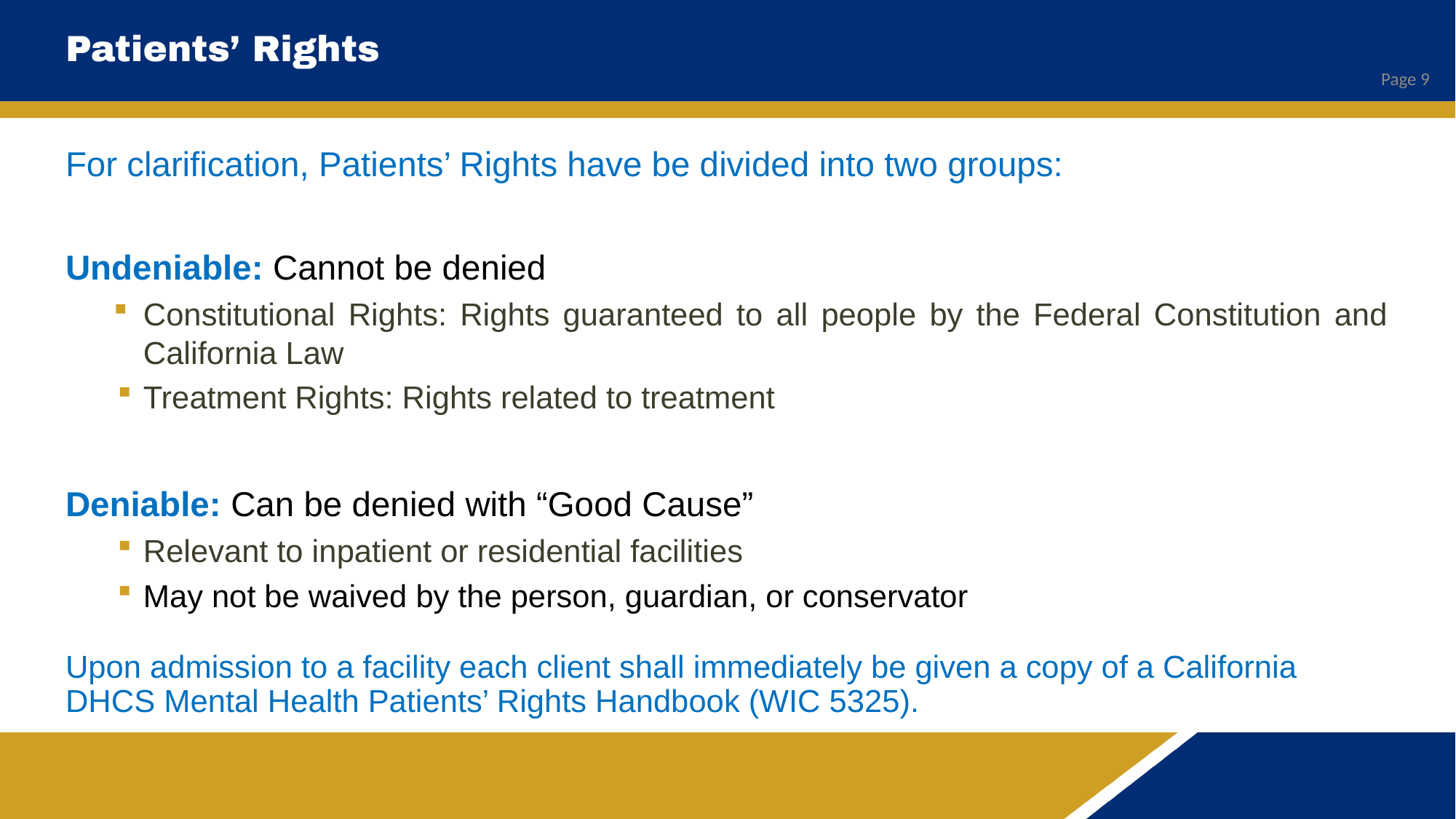

# Patients’ Rights
For clarification, Patients’ Rights have be divided into two groups:

Undeniable: Cannot be denied
Constitutional Rights: Rights guaranteed to all people by the Federal Constitution and California Law
Treatment Rights: Rights related to treatment

Deniable: Can be denied with “Good Cause”
Relevant to inpatient or residential facilities
May not be waived by the person, guardian, or conservator

Upon admission to a facility each client shall immediately be given a copy of a California DHCS Mental Health Patients’ Rights Handbook (WIC 5325).